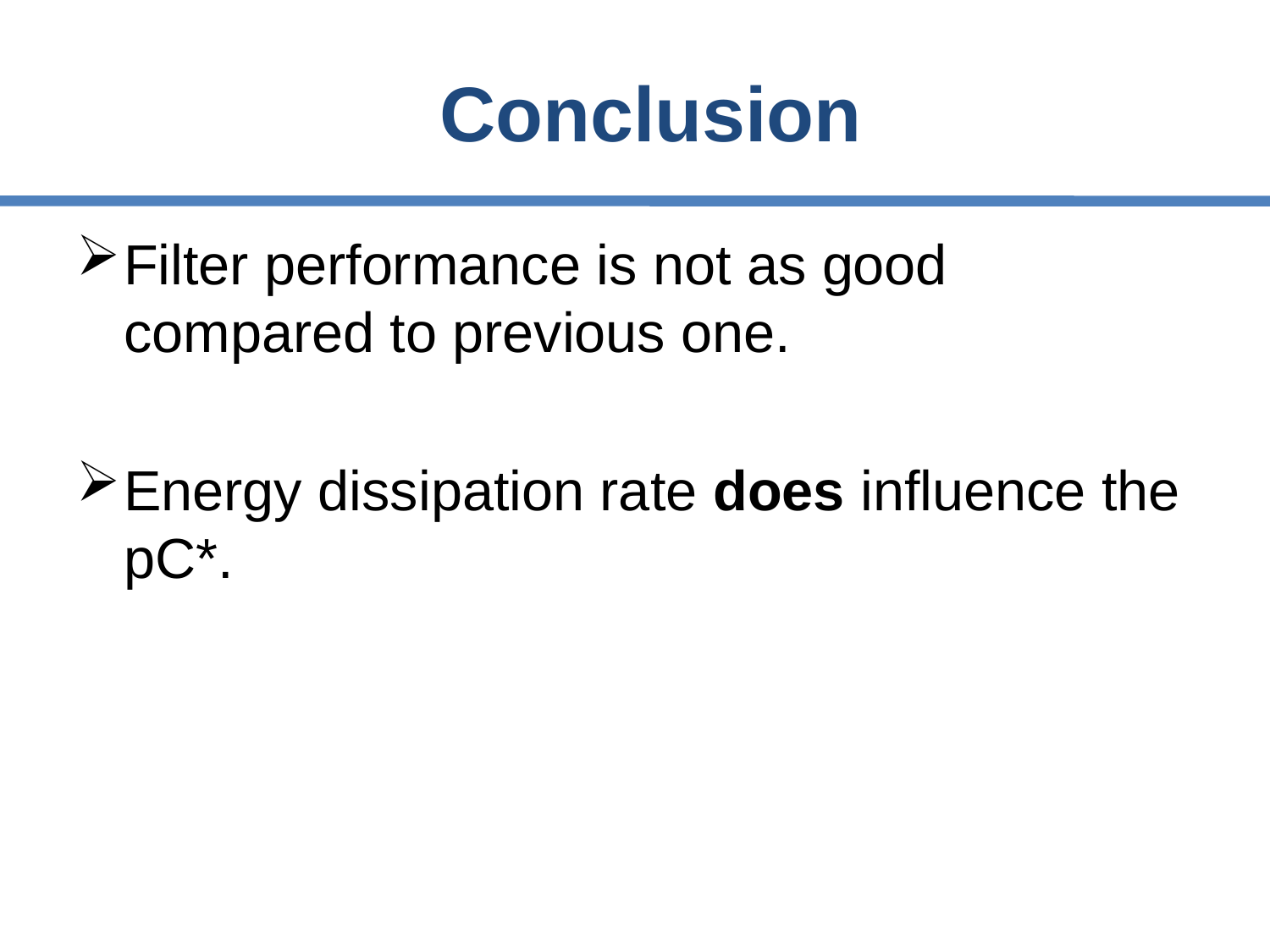

# Conclusion
Filter performance is not as good compared to previous one.

Energy dissipation rate does influence the pC*.